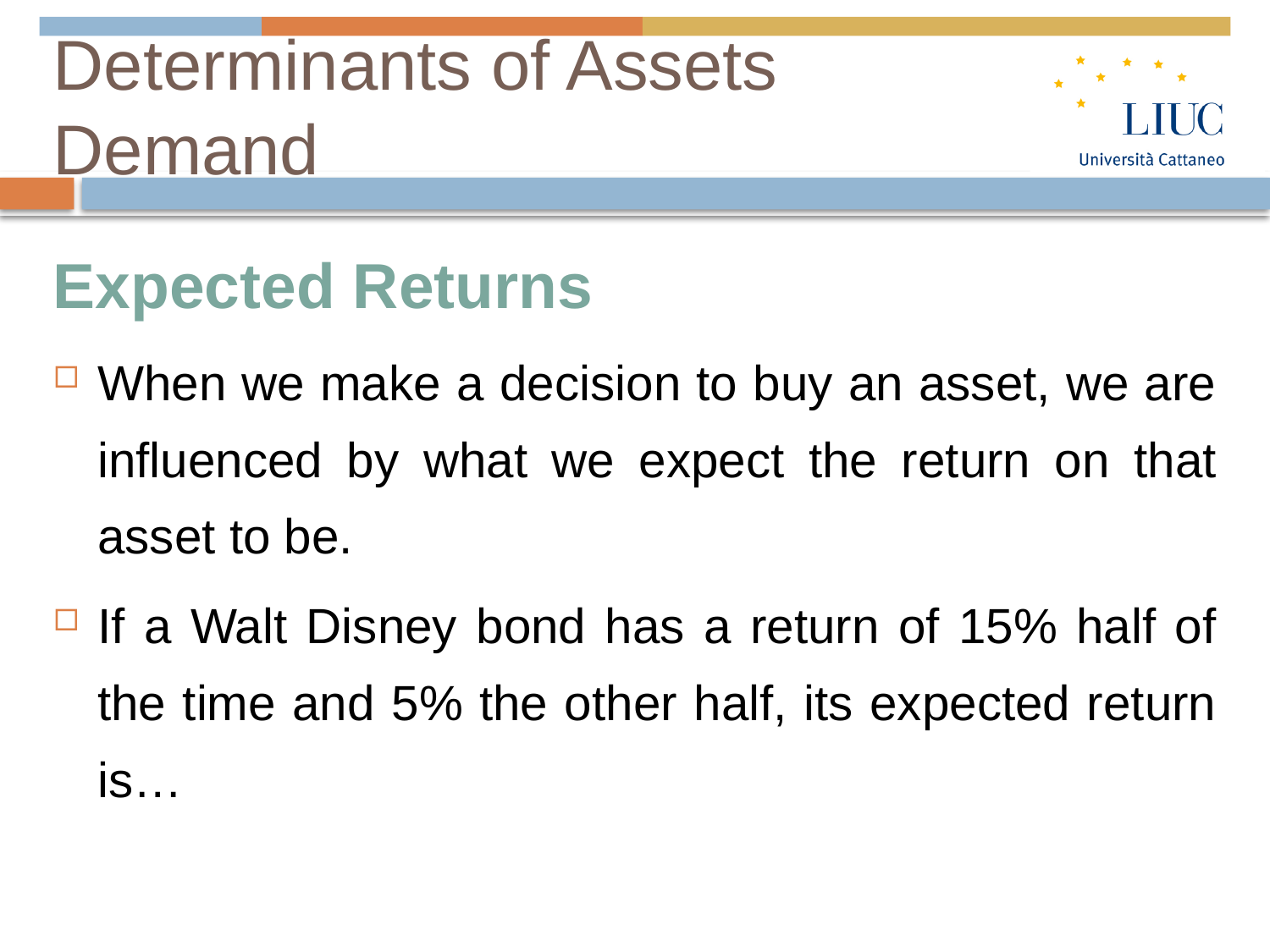

# Determinants of Assets Demand
Expected Returns
When we make a decision to buy an asset, we are influenced by what we expect the return on that asset to be.
If a Walt Disney bond has a return of 15% half of the time and 5% the other half, its expected return is…